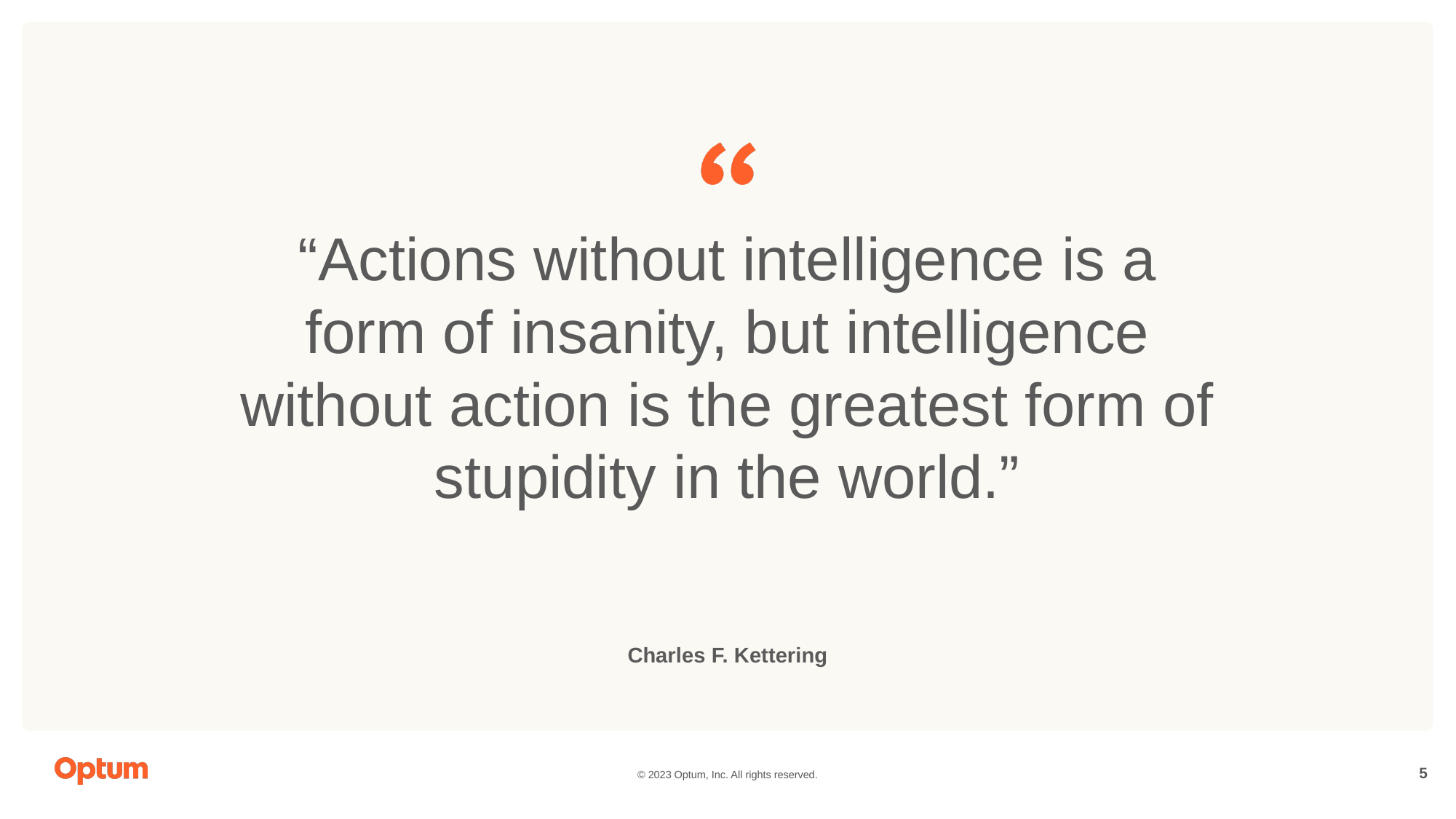

“Actions without intelligence is a form of insanity, but intelligence without action is the greatest form of stupidity in the world.”
Charles F. Kettering